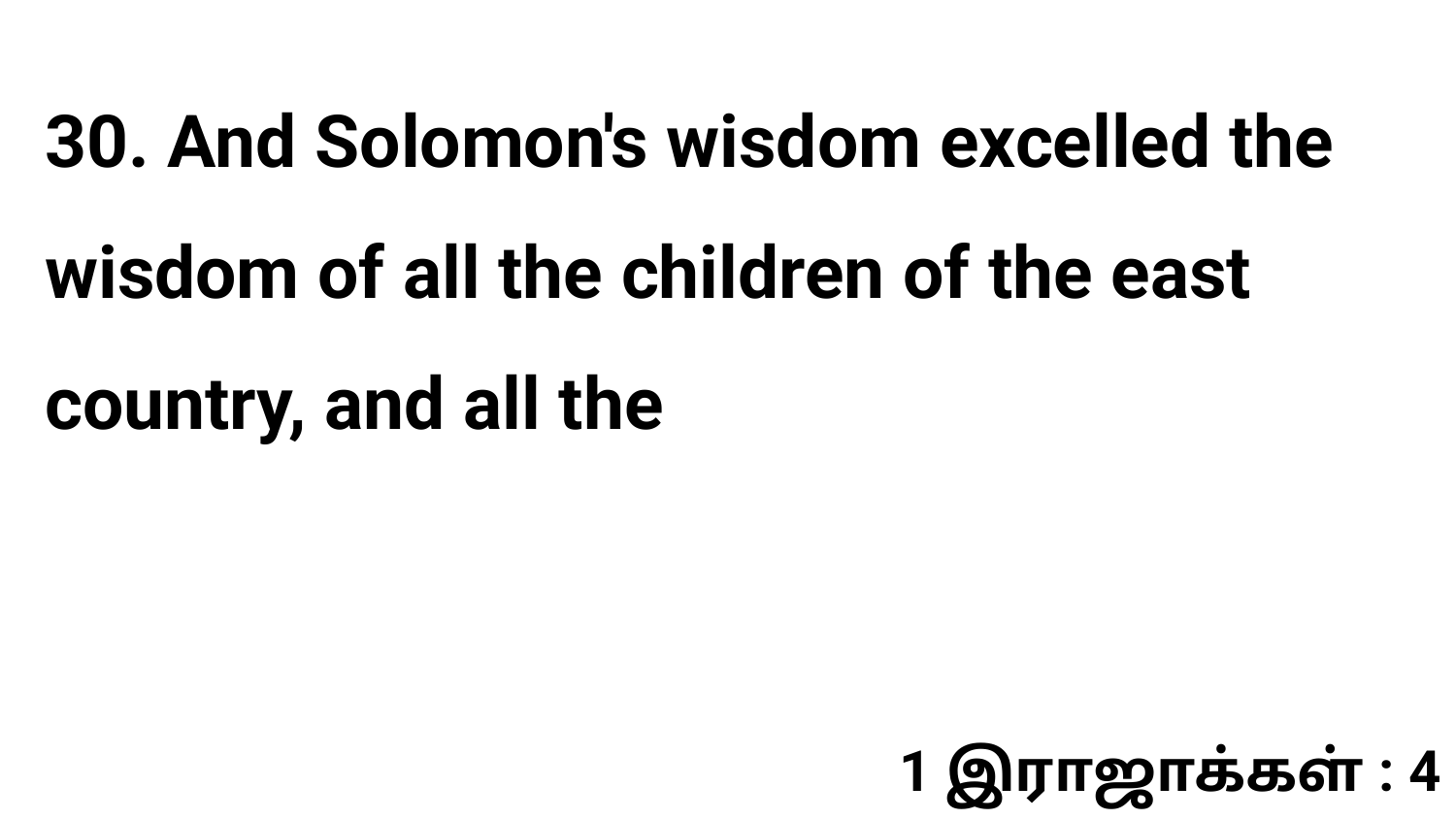

30. And Solomon's wisdom excelled the wisdom of all the children of the east country, and all the
1 இராஜாக்கள் : 4